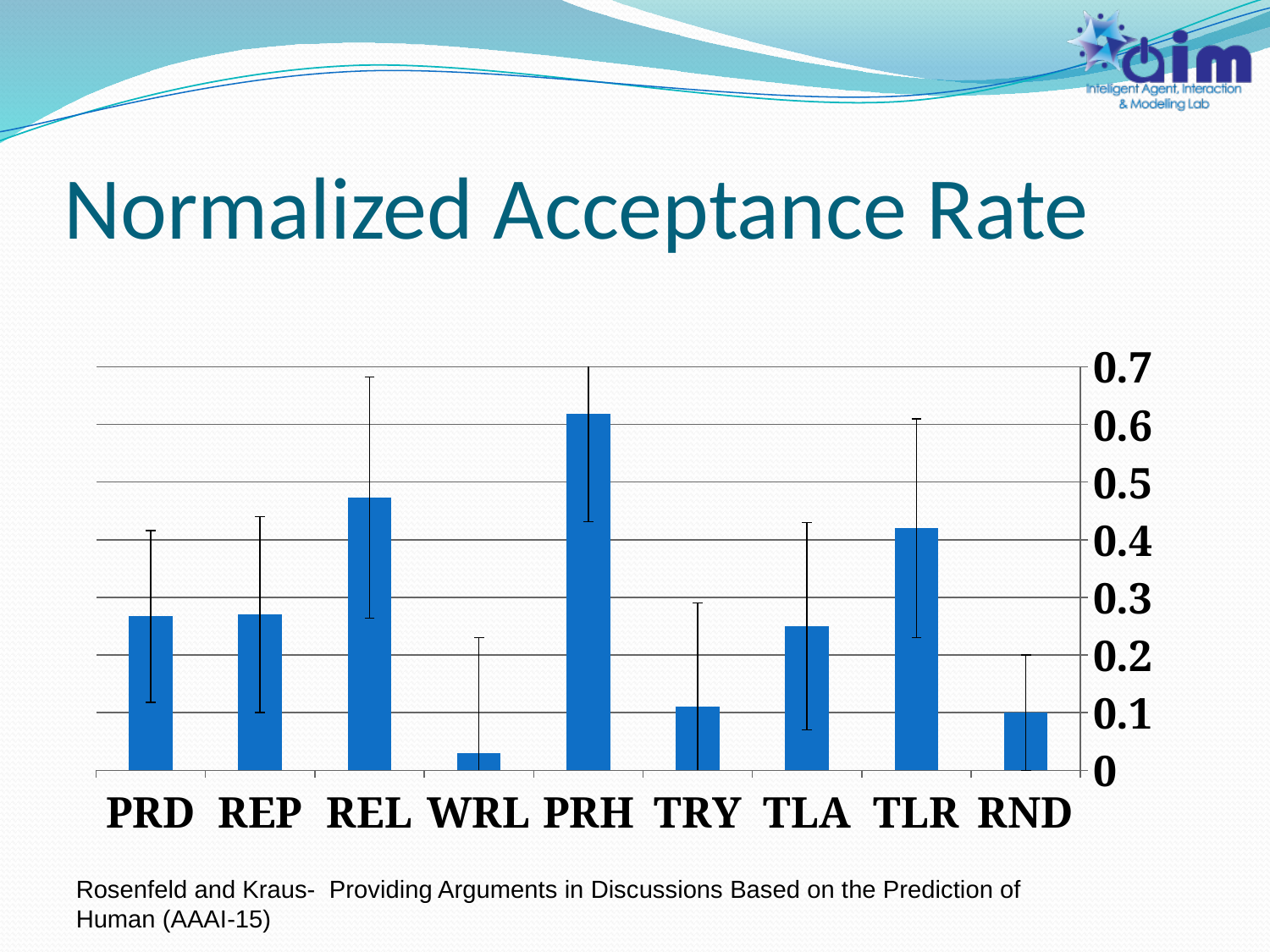

# Normalized Acceptance Rate

### Chart

| Category |  |
|---|---|
| RND | 0.1 |
| TLR | 0.42 |
| TLA | 0.25 |
| TRY | 0.11 |
| PRH | 0.618 |
| WRL | 0.03 |
| REL | 0.473 |
| REP | 0.27 |
| PRD | 0.267 |
Rosenfeld and Kraus-  Providing Arguments in Discussions Based on the Prediction of Human (AAAI-15)